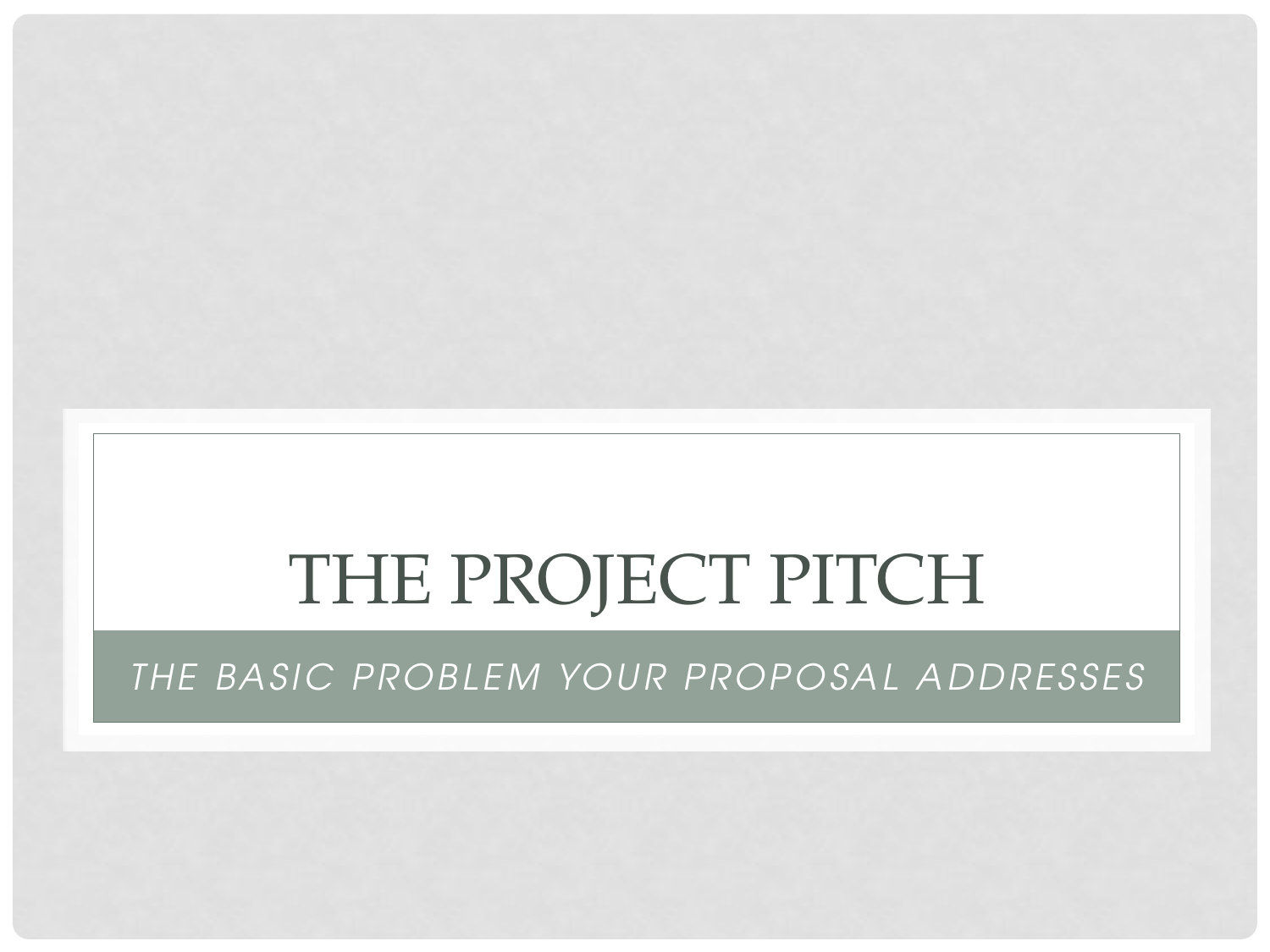

# The Project Pitch
The basic problem Your Proposal Addresses